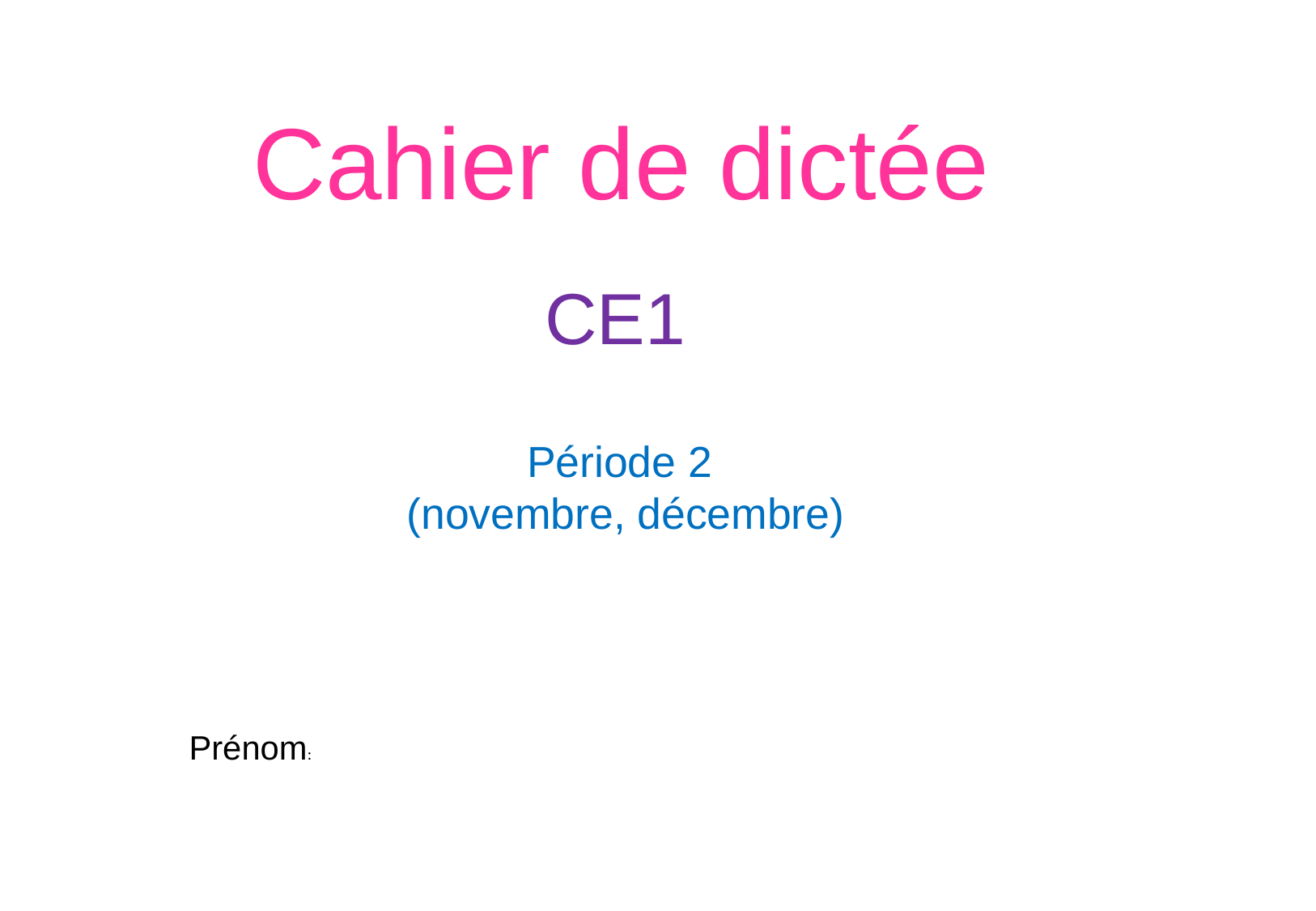

# Cahier de dictée
CE1
Période 2
(novembre, décembre)
Prénom: